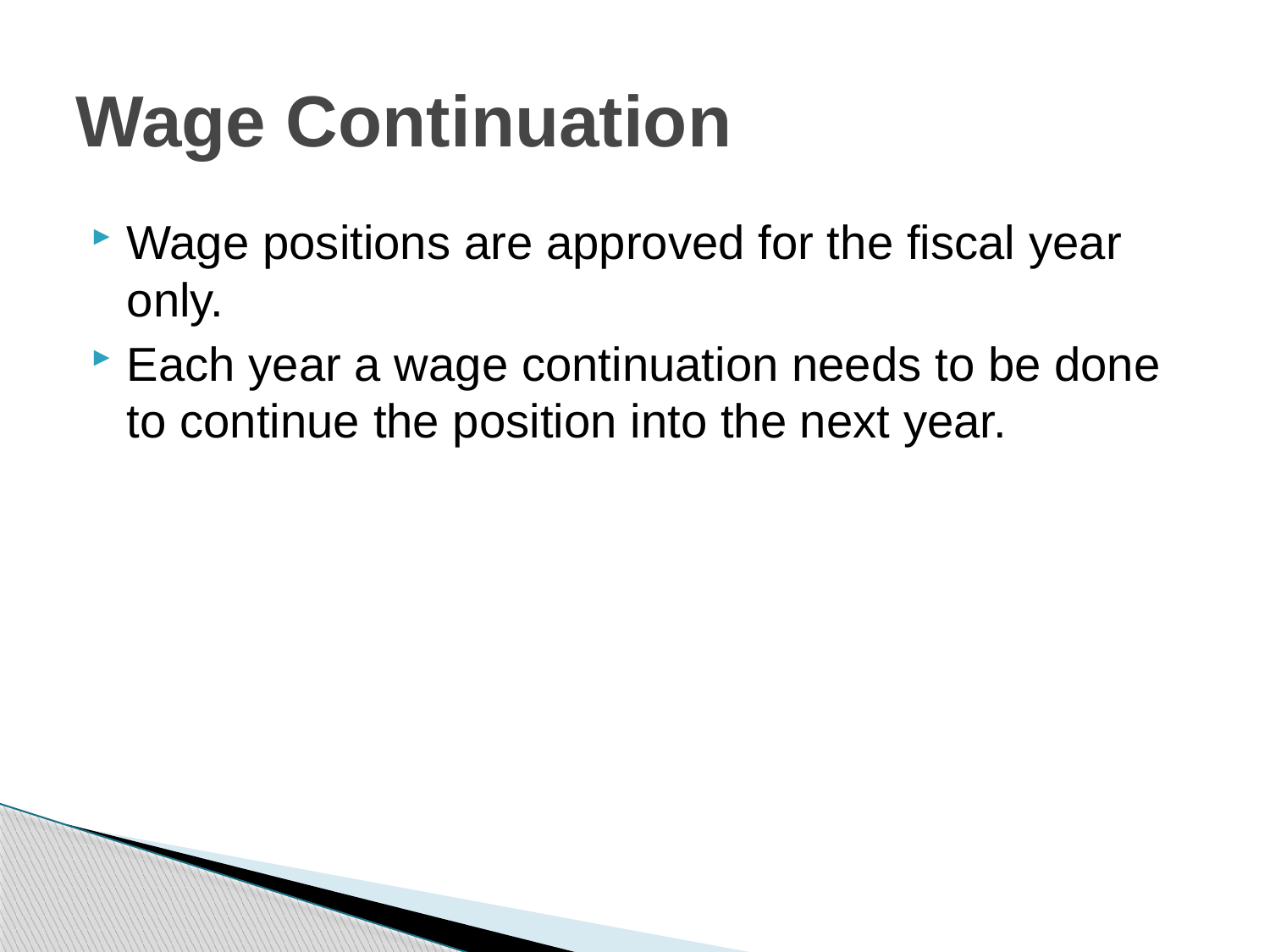

# Wage Continuation
Wage positions are approved for the fiscal year only.
Each year a wage continuation needs to be done to continue the position into the next year.